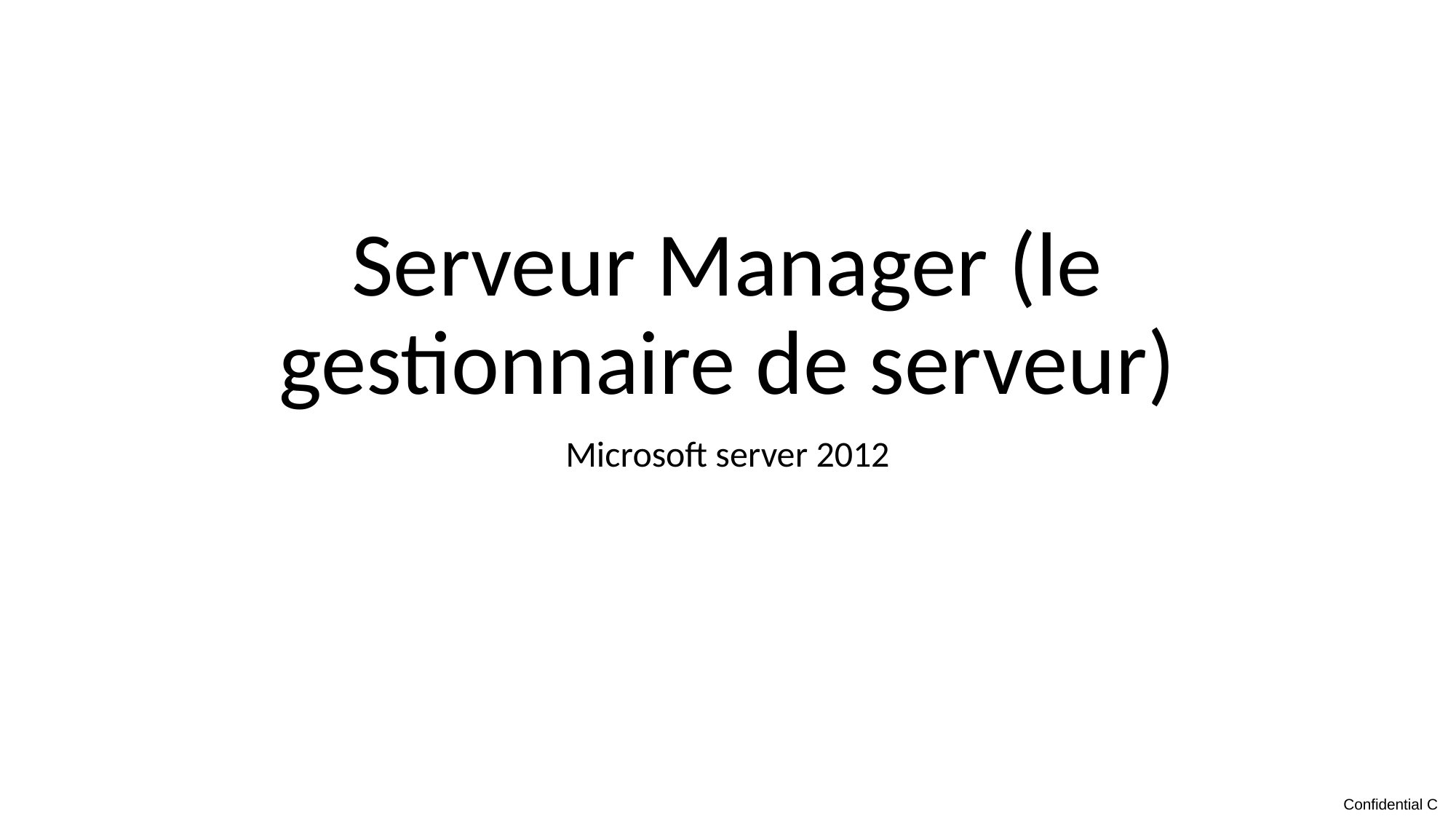

# Serveur Manager (le gestionnaire de serveur)
Microsoft server 2012